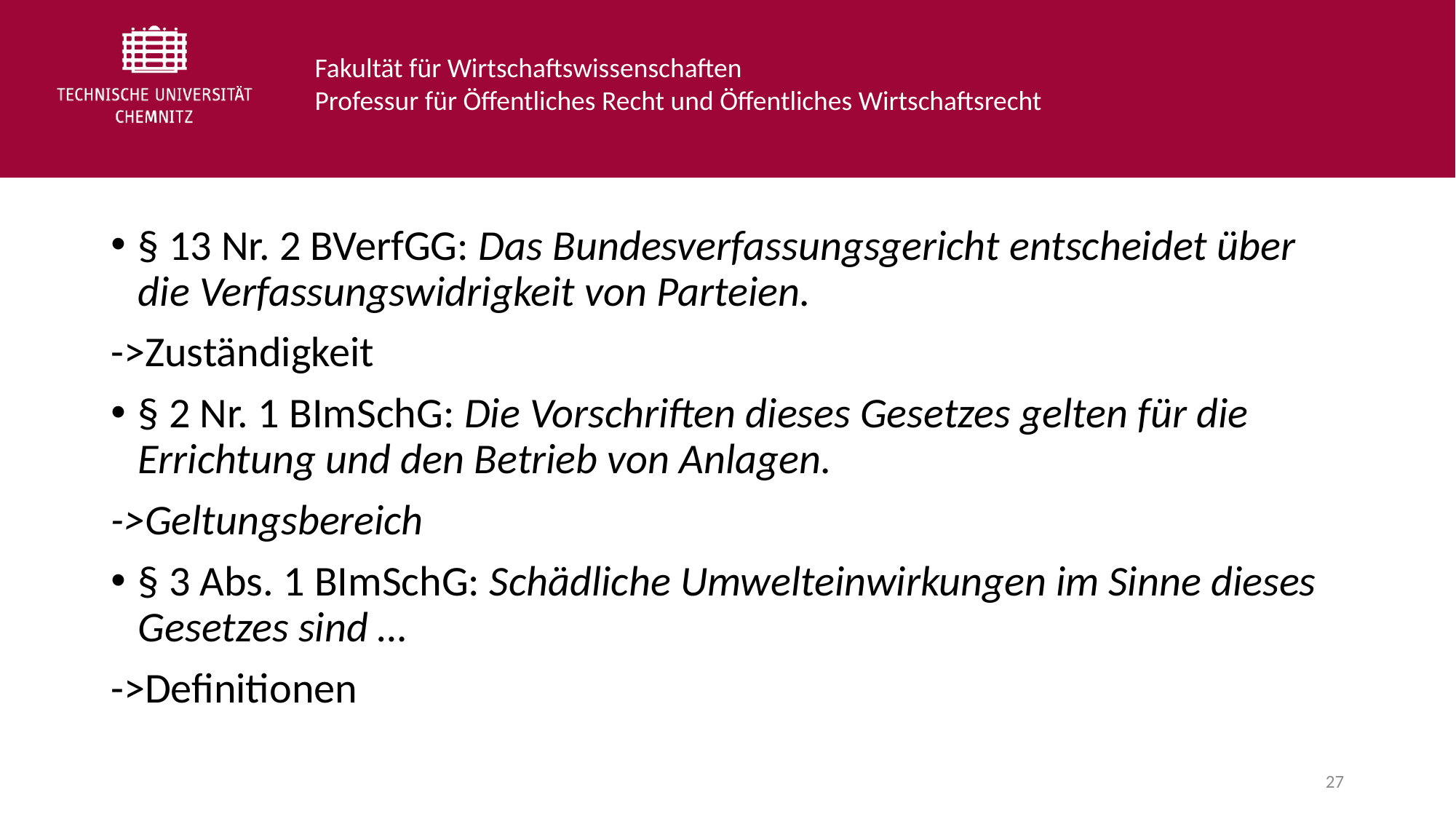

§ 13 Nr. 2 BVerfGG: Das Bundesverfassungsgericht entscheidet über die Verfassungswidrigkeit von Parteien.
->Zuständigkeit
§ 2 Nr. 1 BImSchG: Die Vorschriften dieses Gesetzes gelten für die Errichtung und den Betrieb von Anlagen.
->Geltungsbereich
§ 3 Abs. 1 BImSchG: Schädliche Umwelteinwirkungen im Sinne dieses Gesetzes sind …
->Definitionen
27